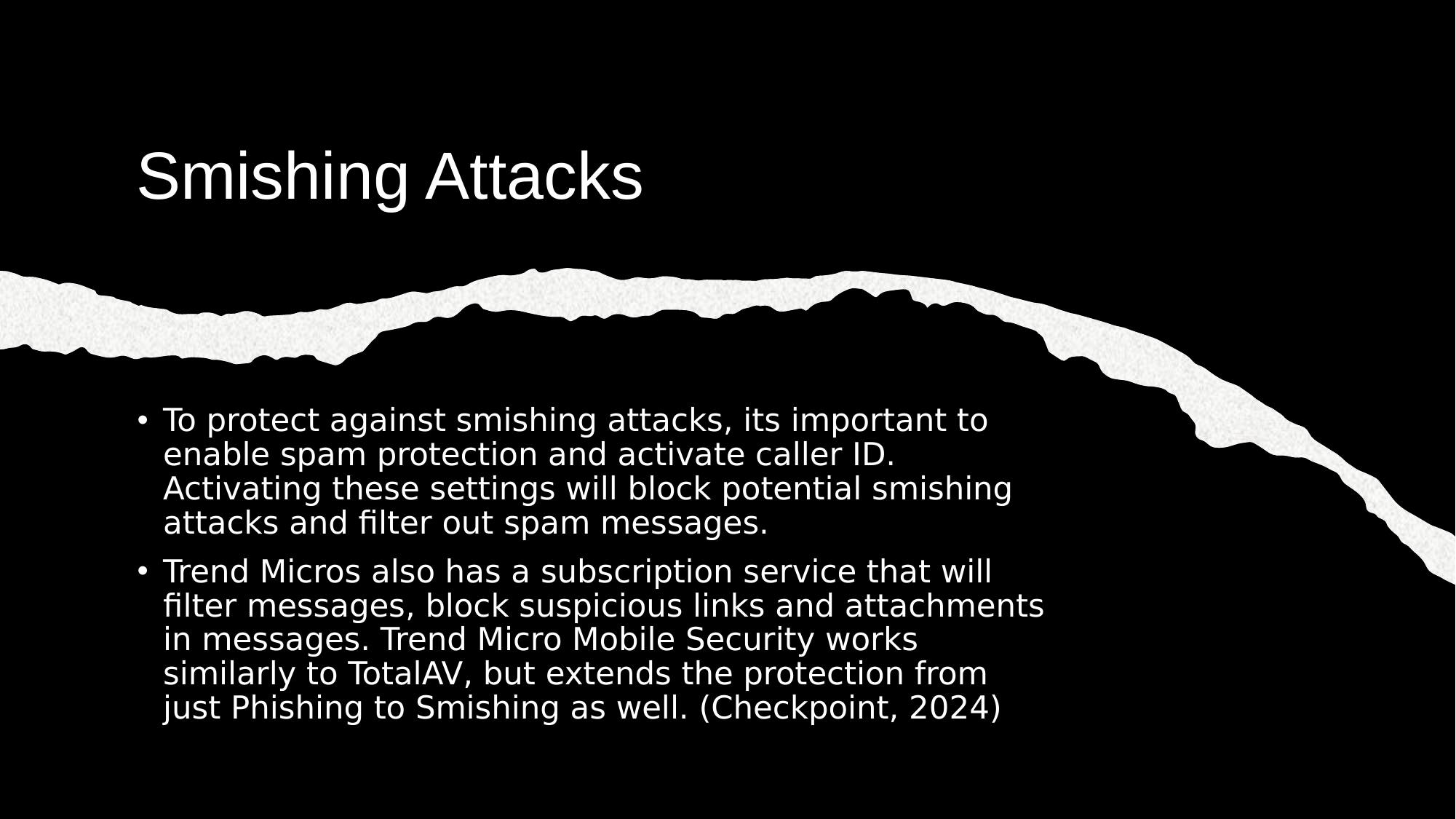

# Smishing Attacks

To protect against smishing attacks, its important to enable spam protection and activate caller ID. Activating these settings will block potential smishing attacks and filter out spam messages.
Trend Micros also has a subscription service that will filter messages, block suspicious links and attachments in messages. Trend Micro Mobile Security works similarly to TotalAV, but extends the protection from just Phishing to Smishing as well. (Checkpoint, 2024)